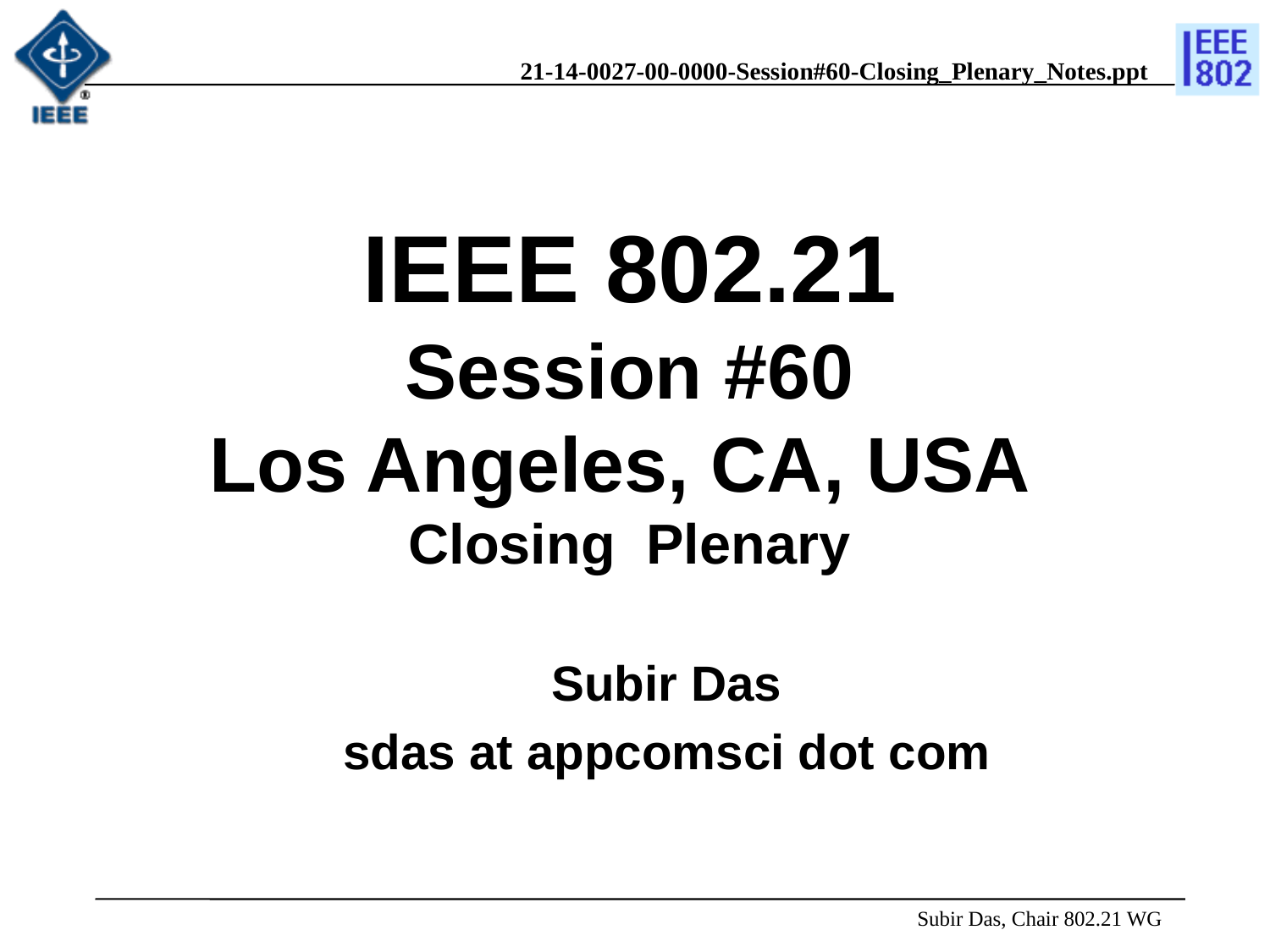

# IEEE 802.21 Session #60 Los Angeles, CA, USA Closing  Plenary
Subir Das
sdas at appcomsci dot com
     Subir Das, Chair 802.21 WG